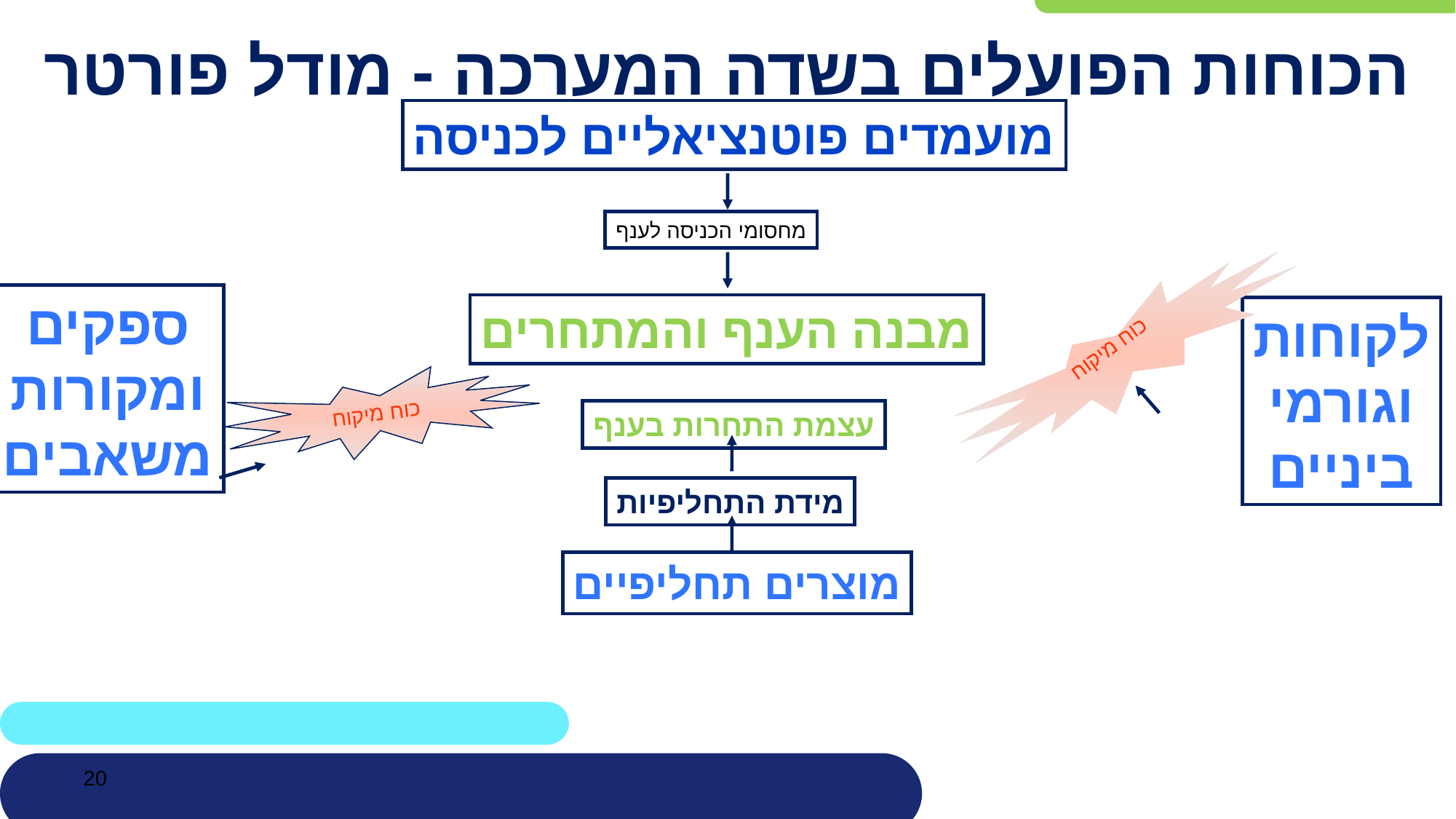

# הכוחות הפועלים בשדה המערכה - מודל פורטר
מועמדים פוטנציאליים לכניסה

מחסומי הכניסה לענף

ספקים
ומקורות
משאבים
מבנה הענף והמתחרים
לקוחות
וגורמי
ביניים

כוח מיקוח

כוח מיקוח
עצמת התחרות בענף

מידת התחליפיות

מוצרים תחליפיים
20